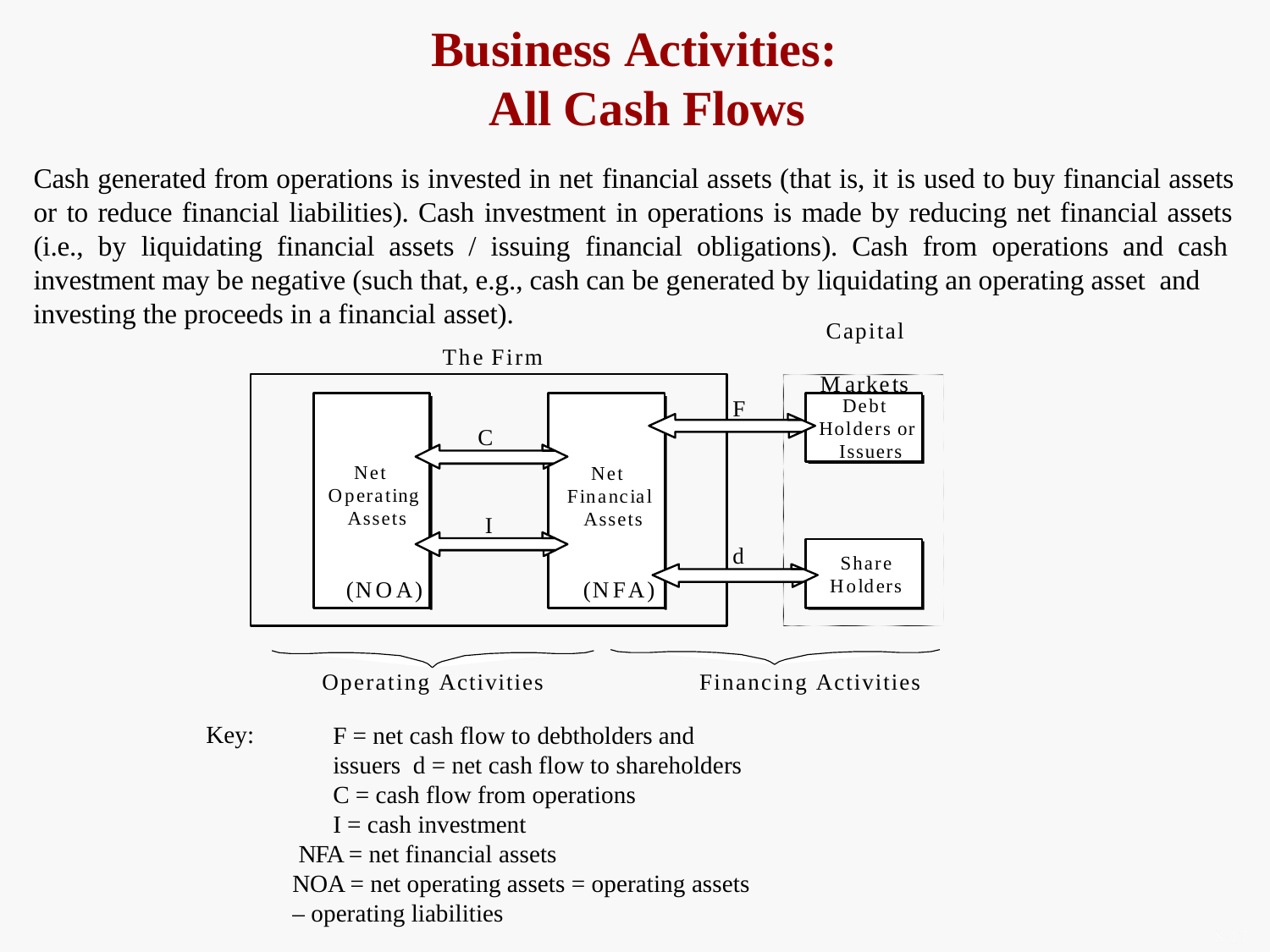

# Business Activities:  All Cash Flows
Cash generated from operations is invested in net financial assets (that is, it is used to buy financial assets  or to reduce financial liabilities). Cash investment in operations is made by reducing net financial assets  (i.e., by liquidating financial assets / issuing financial obligations). Cash from operations and cash  investment may be negative (such that, e.g., cash can be generated by liquidating an operating asset and
investing the proceeds in a financial asset).
The Firm
Capital  Markets

Debt  Holders or  Issuers
F

C

Net  Operating  Assets
Net  Financial  Assets

I

d

Share  Holders

(NOA)
(NFA)

Operating Activities	Financing Activities

F = net cash flow to debtholders and issuers  d = net cash flow to shareholders
C = cash flow from operations
I = cash investment
NFA = net financial assets
NOA = net operating assets = operating assets – operating liabilities
Key: